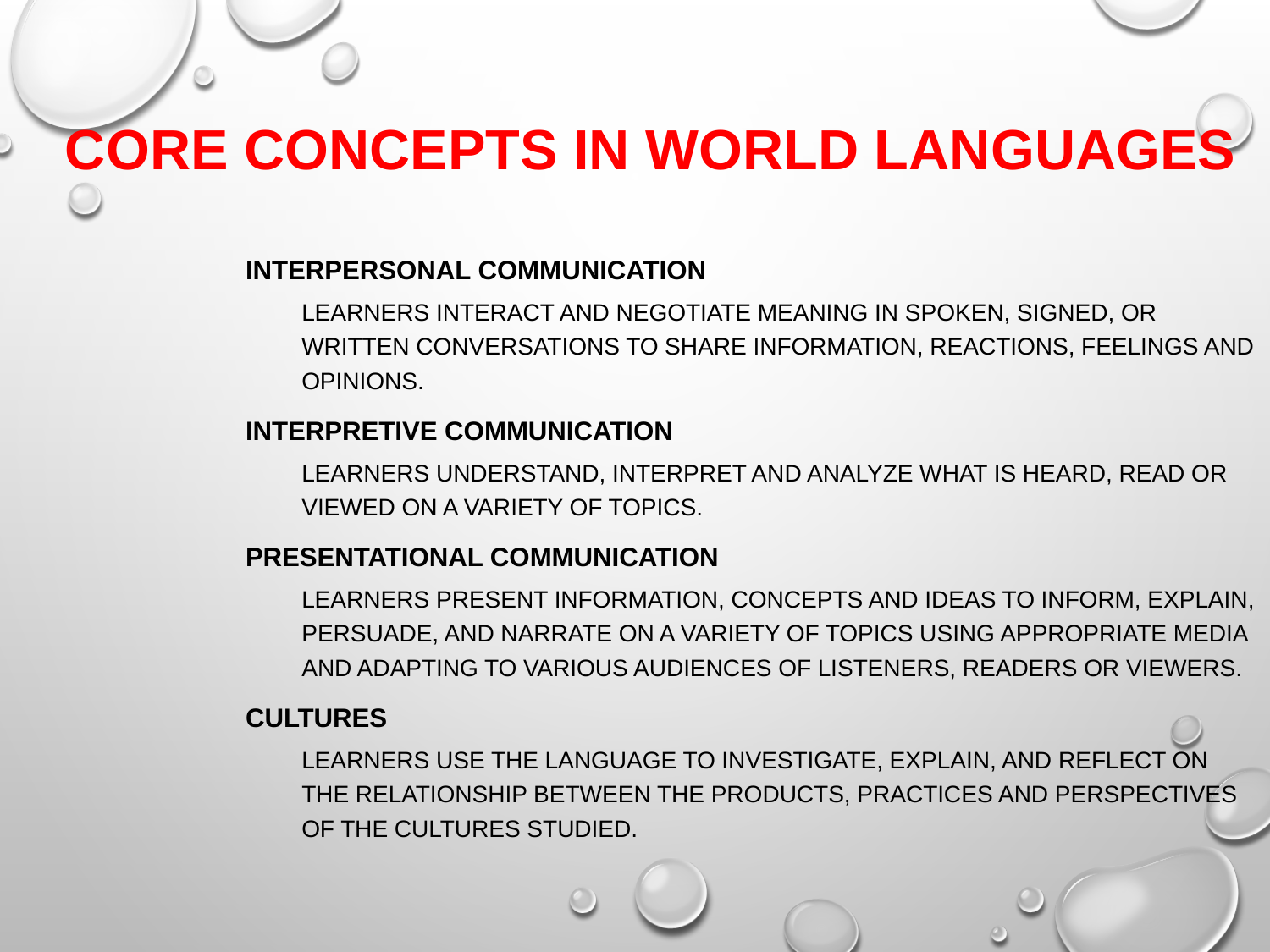

Core Concepts in World Languages
Interpersonal Communication
Learners interact and negotiate meaning in spoken, signed, or written conversations to share information, reactions, feelings and opinions.
Interpretive Communication
Learners understand, interpret and analyze what is heard, read or viewed on a variety of topics.
Presentational Communication
Learners present information, concepts and ideas to inform, explain, persuade, and narrate on a variety of topics using appropriate media and adapting to various audiences of listeners, readers or viewers.
Cultures
Learners use the language to investigate, explain, and reflect on the relationship between the products, practices and perspectives of the cultures studied.